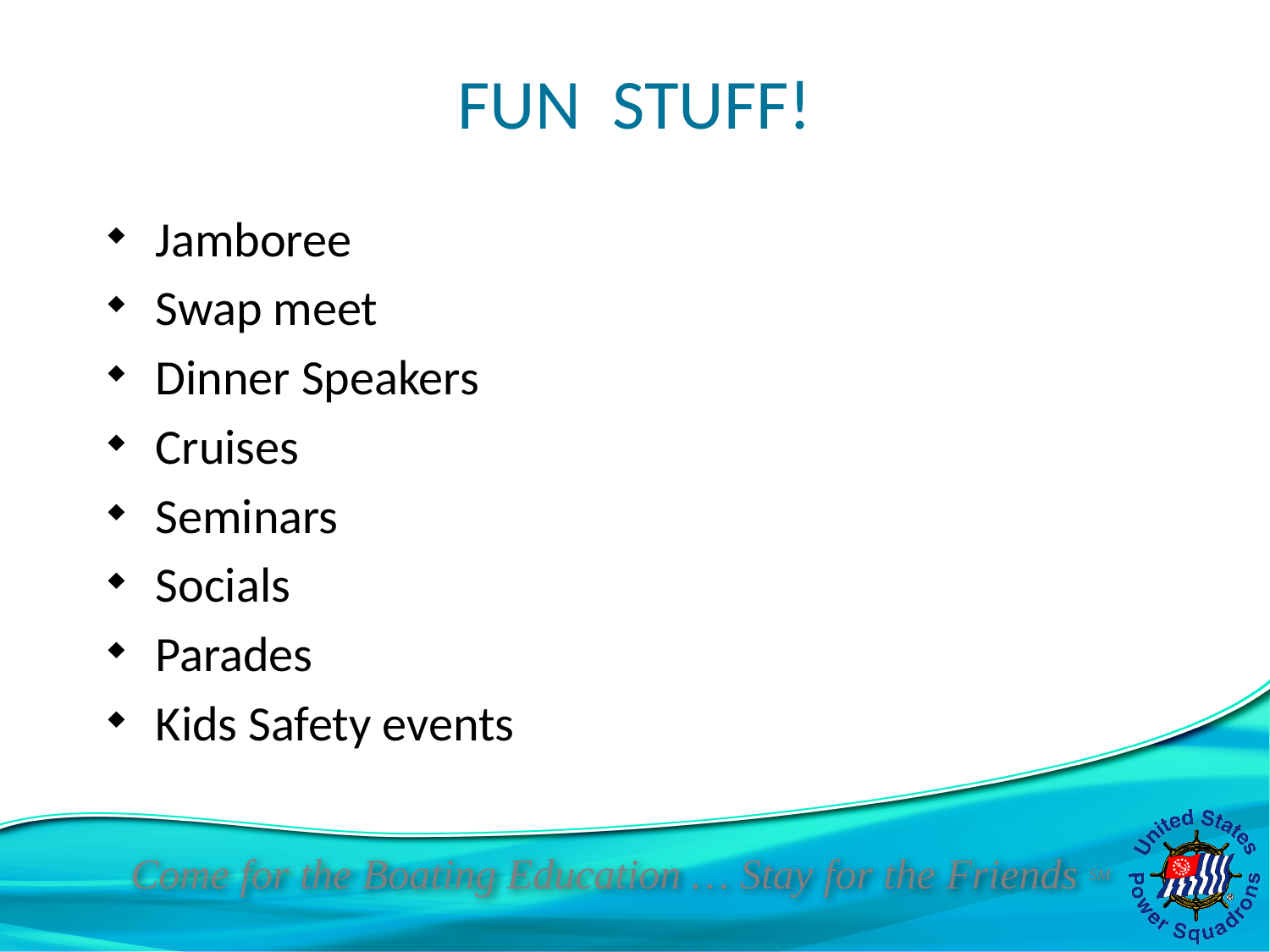

# FUN  STUFF!
Jamboree
Swap meet
Dinner Speakers
Cruises
Seminars
Socials
Parades
Kids Safety events